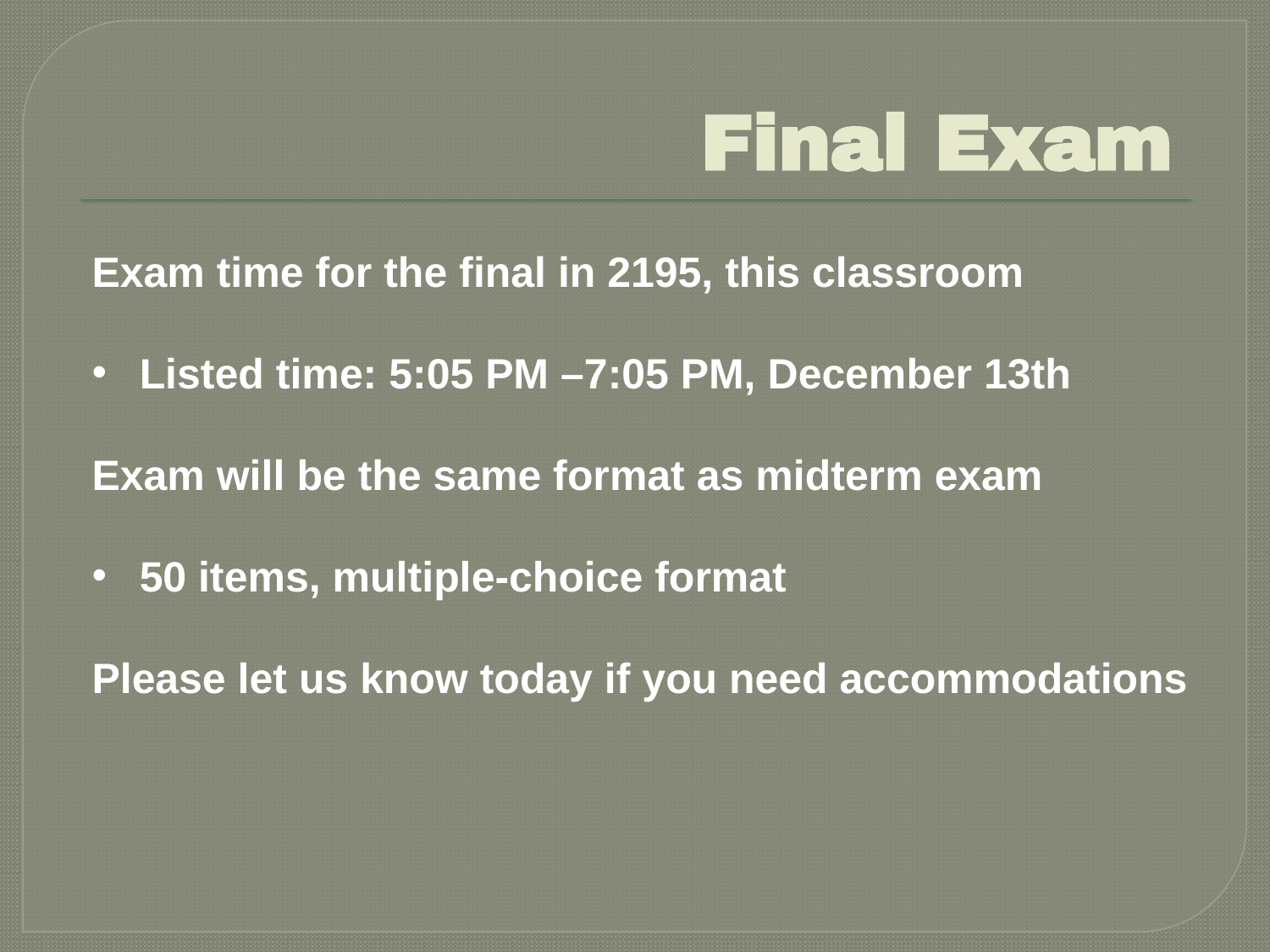

# Final Exam
Exam time for the final in 2195, this classroom

Listed time: 5:05 PM –7:05 PM, December 13th

Exam will be the same format as midterm exam

50 items, multiple-choice format

Please let us know today if you need accommodations